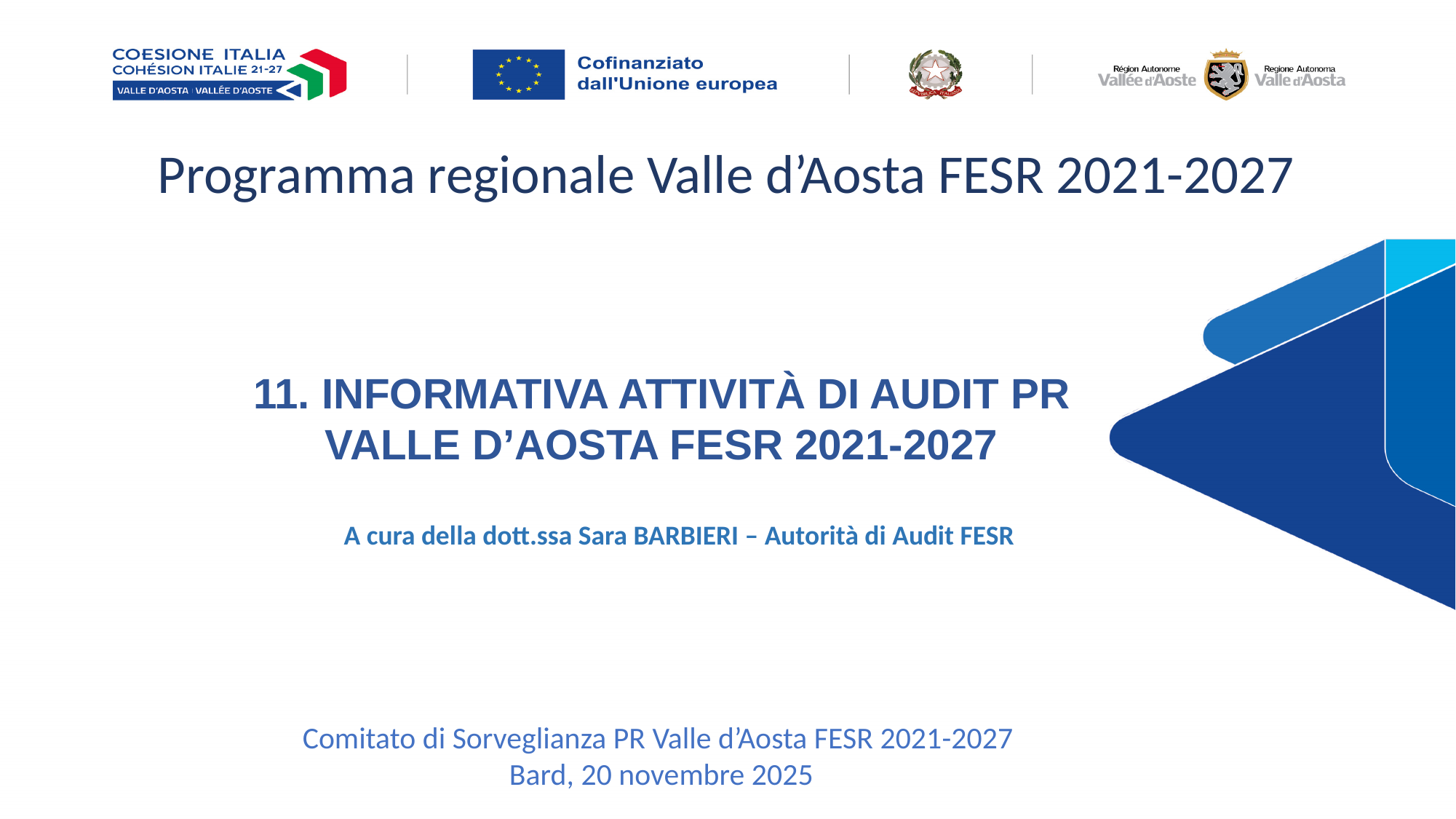

Programma regionale Valle d’Aosta FESR 2021-2027
11. INFORMATIVA ATTIVITÀ DI AUDIT PR VALLE D’AOSTA FESR 2021-2027
A cura della dott.ssa Sara BARBIERI – Autorità di Audit FESR
Comitato di Sorveglianza PR Valle d’Aosta FESR 2021-2027
Bard, 20 novembre 2025